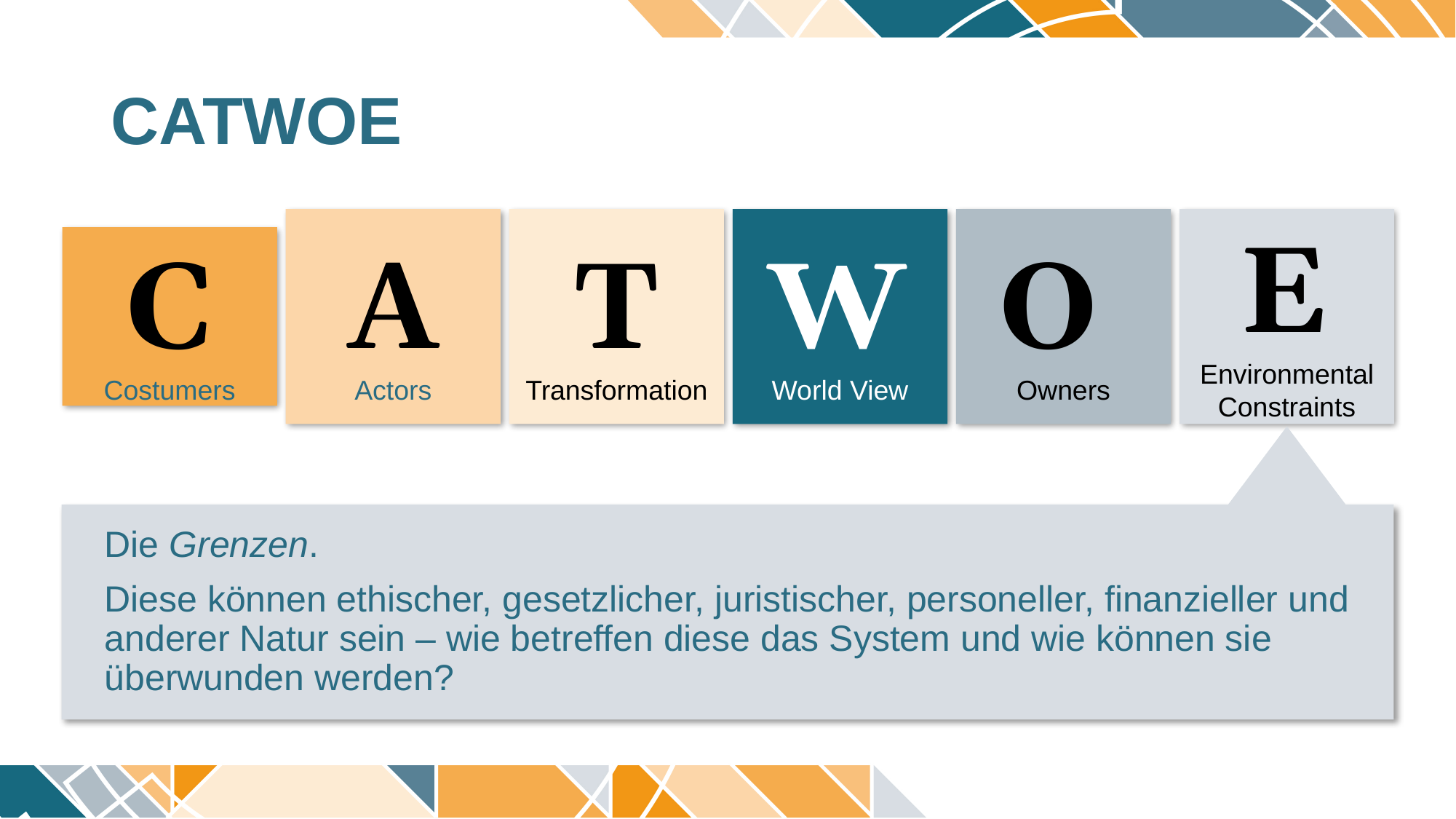

# CATWOE
C
Costumers
A
Actors
T
Transformation
W
World View
O
Owners
E
Environmental Constraints

Die Grenzen.
Diese können ethischer, gesetzlicher, juristischer, personeller, finanzieller und anderer Natur sein – wie betreffen diese das System und wie können sie überwunden werden?